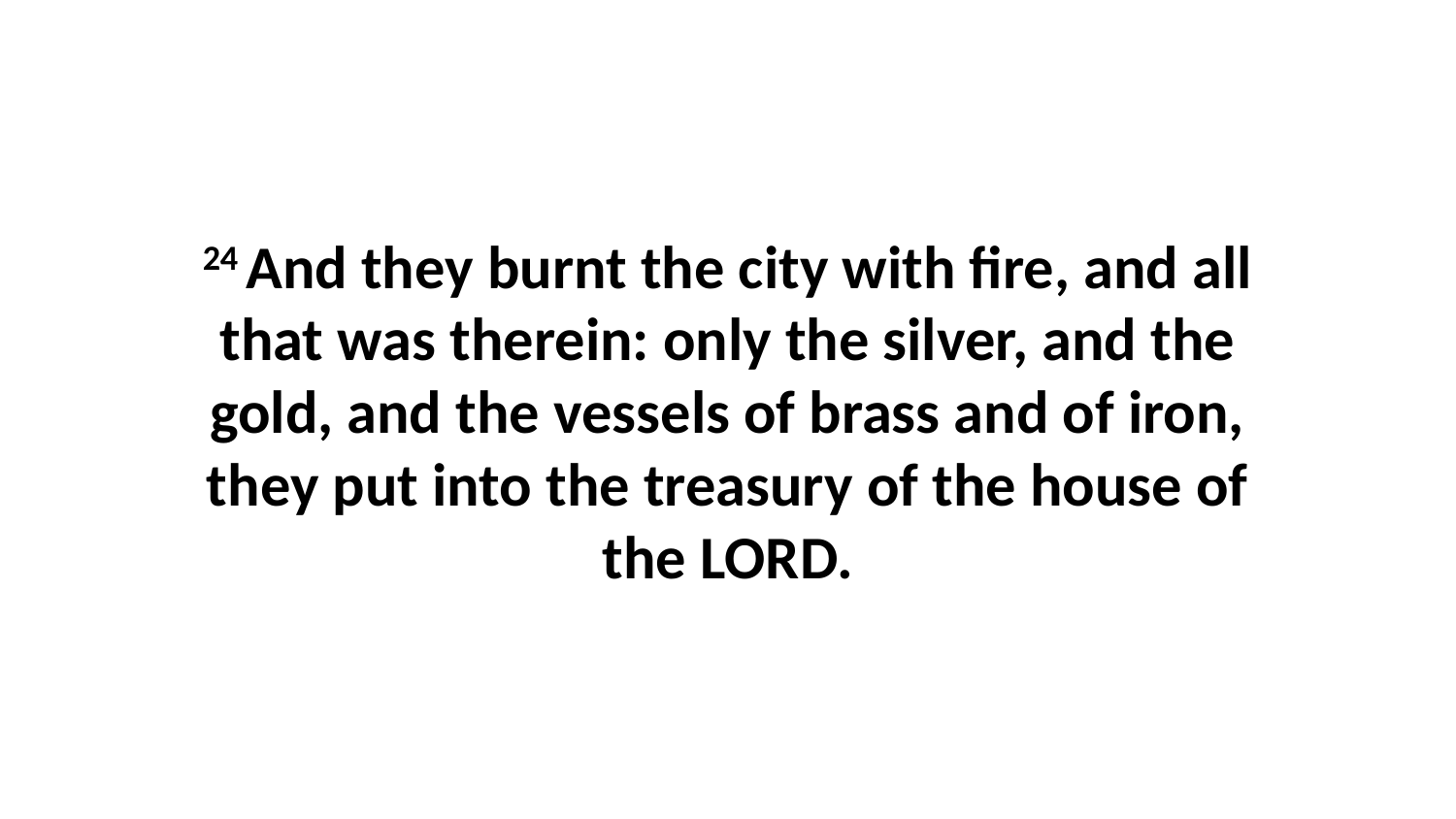

24 And they burnt the city with fire, and all that was therein: only the silver, and the gold, and the vessels of brass and of iron, they put into the treasury of the house of the LORD.